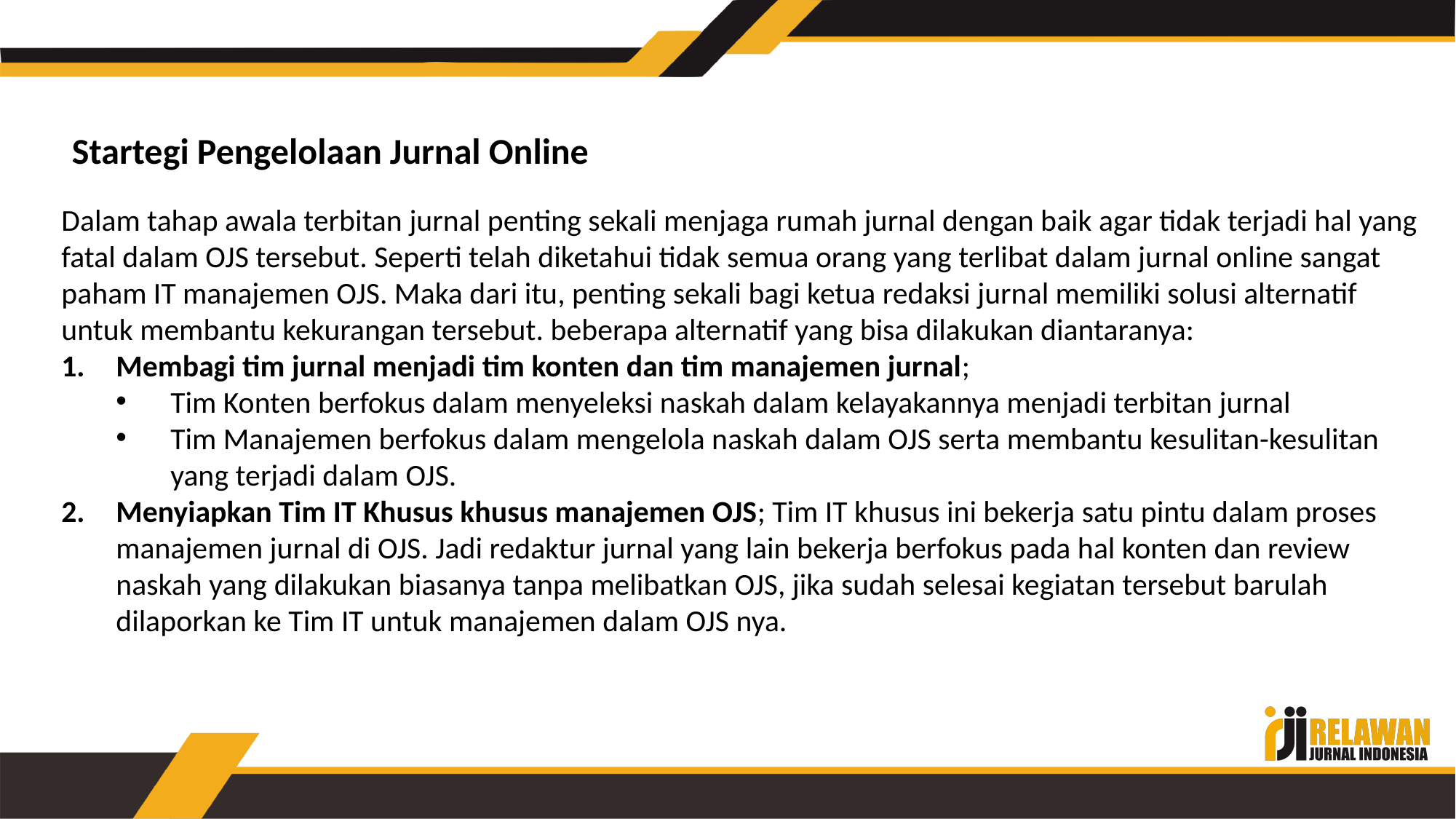

Startegi Pengelolaan Jurnal Online
Dalam tahap awala terbitan jurnal penting sekali menjaga rumah jurnal dengan baik agar tidak terjadi hal yang fatal dalam OJS tersebut. Seperti telah diketahui tidak semua orang yang terlibat dalam jurnal online sangat paham IT manajemen OJS. Maka dari itu, penting sekali bagi ketua redaksi jurnal memiliki solusi alternatif untuk membantu kekurangan tersebut. beberapa alternatif yang bisa dilakukan diantaranya:
Membagi tim jurnal menjadi tim konten dan tim manajemen jurnal;
Tim Konten berfokus dalam menyeleksi naskah dalam kelayakannya menjadi terbitan jurnal
Tim Manajemen berfokus dalam mengelola naskah dalam OJS serta membantu kesulitan-kesulitan yang terjadi dalam OJS.
Menyiapkan Tim IT Khusus khusus manajemen OJS; Tim IT khusus ini bekerja satu pintu dalam proses manajemen jurnal di OJS. Jadi redaktur jurnal yang lain bekerja berfokus pada hal konten dan review naskah yang dilakukan biasanya tanpa melibatkan OJS, jika sudah selesai kegiatan tersebut barulah dilaporkan ke Tim IT untuk manajemen dalam OJS nya.